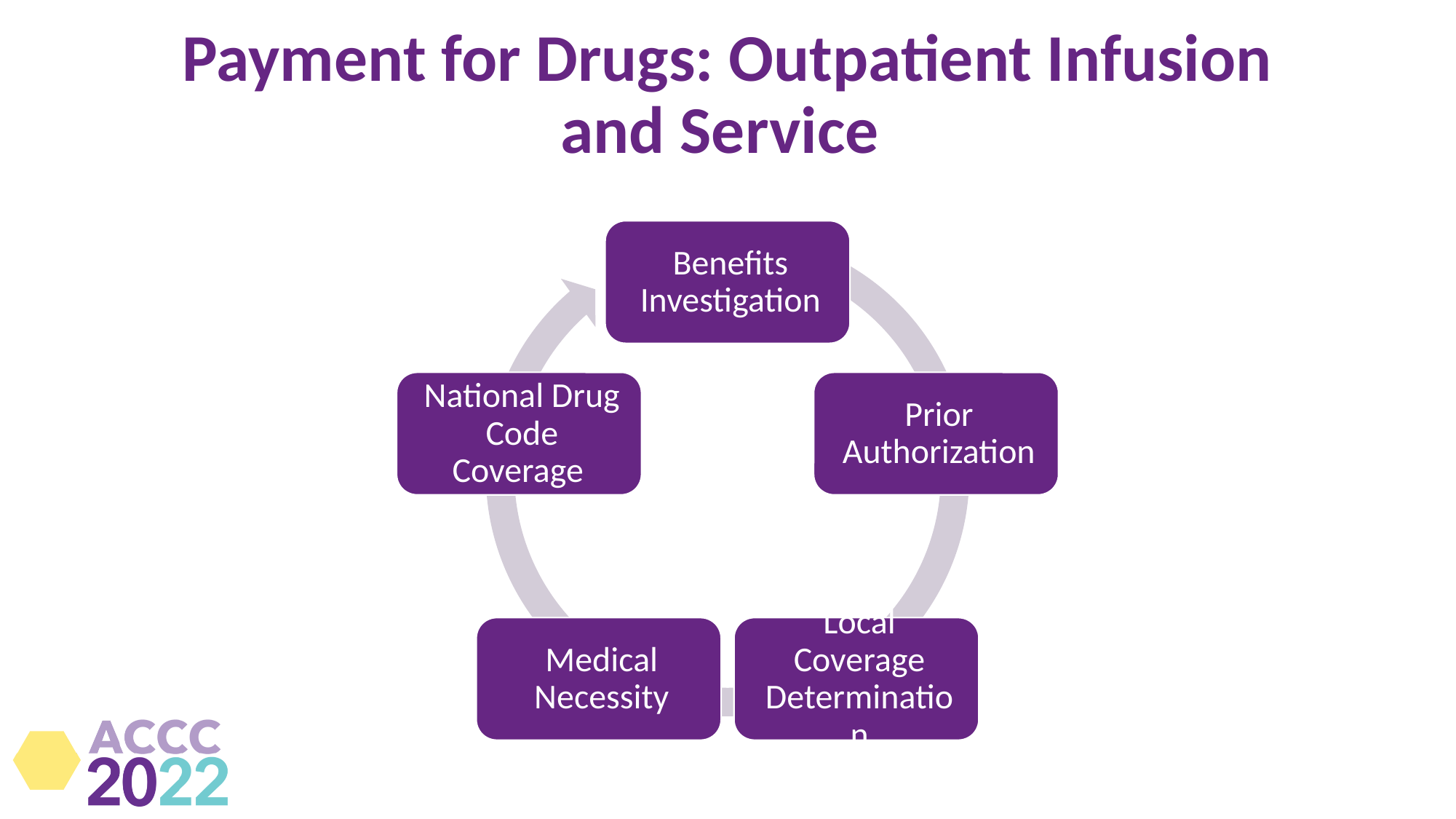

# Payment for Drugs: Outpatient Infusion and Service
Benefits Investigation
Prior Authorization
Local Coverage Determination
Medical Necessity
National Drug Code Coverage